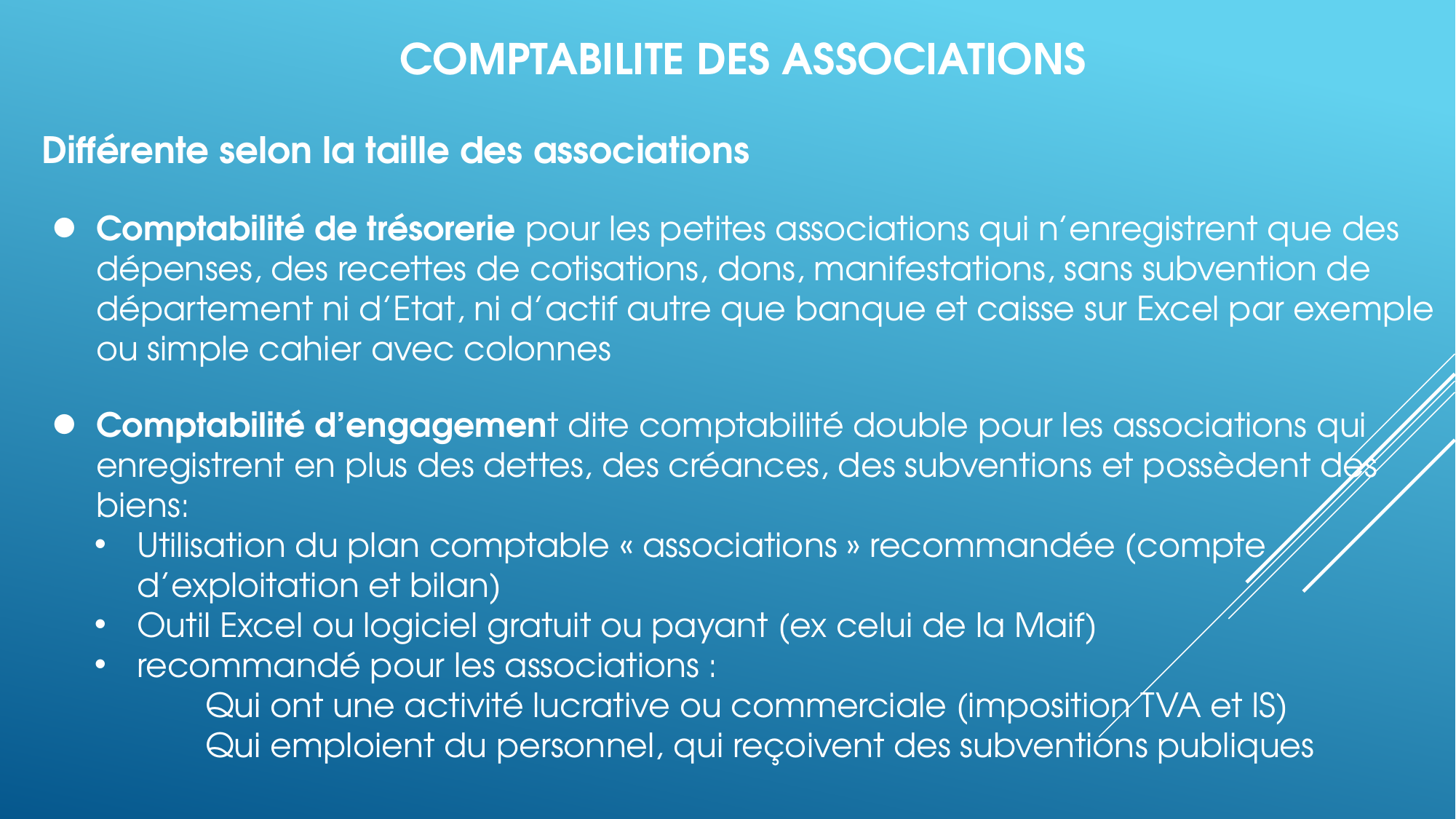

COMPTABILITE DES ASSOCIATIONS

Différente selon la taille des associations

Comptabilité de trésorerie pour les petites associations qui n’enregistrent que des dépenses, des recettes de cotisations, dons, manifestations, sans subvention de département ni d’Etat, ni d’actif autre que banque et caisse sur Excel par exemple ou simple cahier avec colonnes

Comptabilité d’engagement dite comptabilité double pour les associations qui enregistrent en plus des dettes, des créances, des subventions et possèdent des biens:
Utilisation du plan comptable « associations » recommandée (compte d’exploitation et bilan)
Outil Excel ou logiciel gratuit ou payant (ex celui de la Maif)
recommandé pour les associations :
Qui ont une activité lucrative ou commerciale (imposition TVA et IS)
Qui emploient du personnel, qui reçoivent des subventions publiques